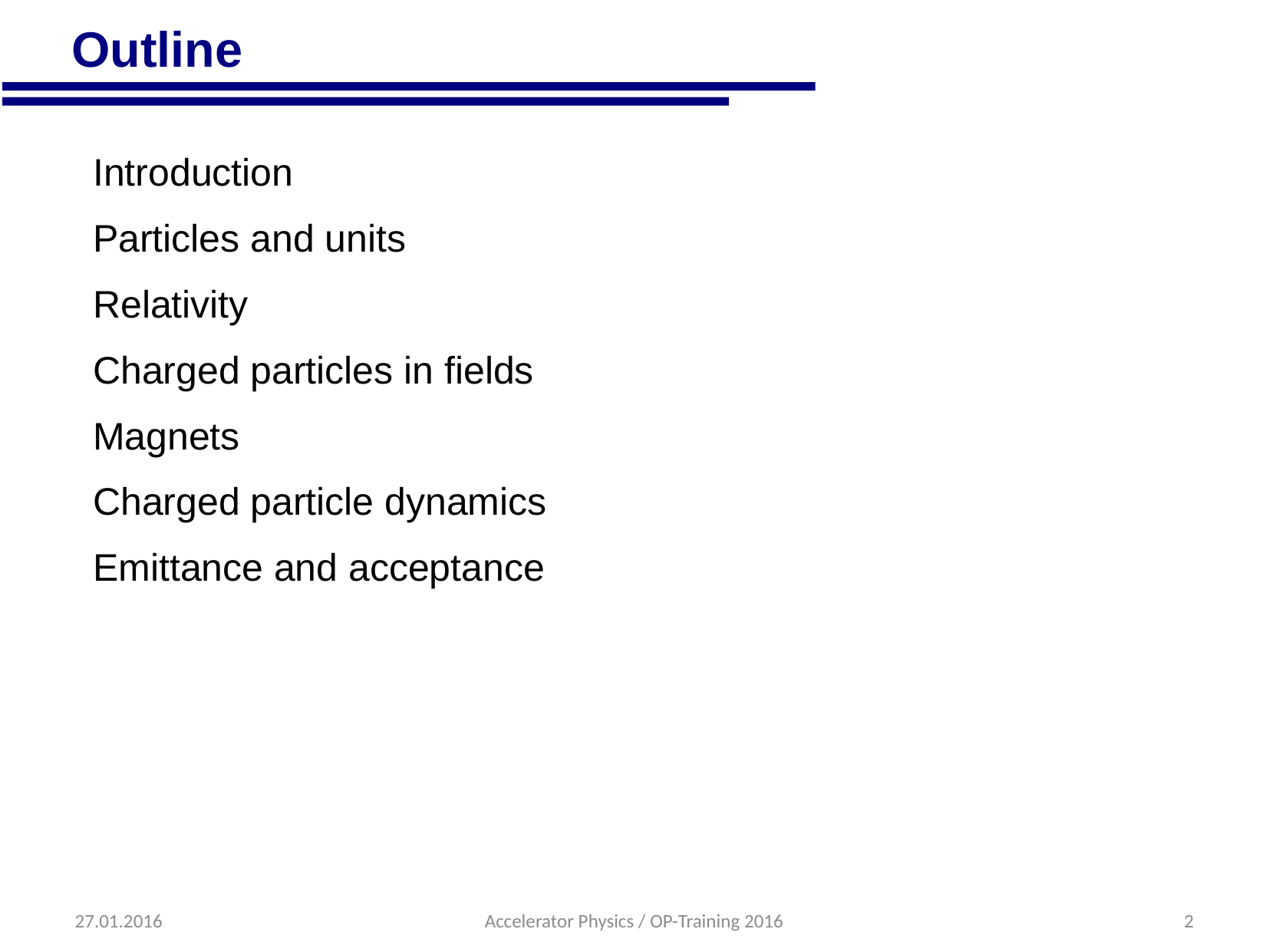

# Outline
Introduction
Particles and units
Relativity
Charged particles in fields
Magnets
Charged particle dynamics
Emittance and acceptance
27.01.2016
Accelerator Physics / OP-Training 2016
2